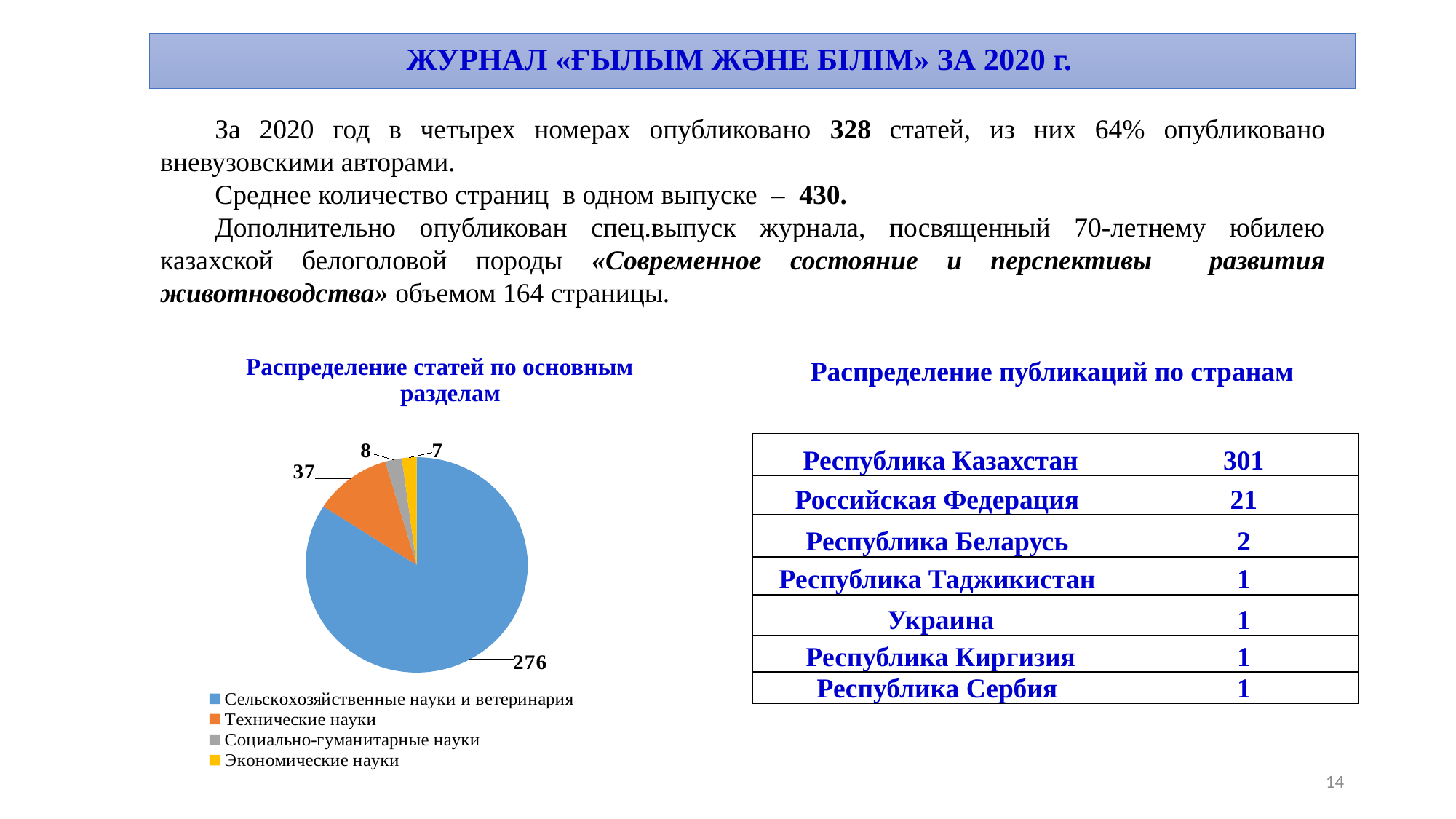

# ЖУРНАЛ «ҒЫЛЫМ ЖӘНЕ БІЛІМ» ЗА 2020 г.
За 2020 год в четырех номерах опубликовано 328 статей, из них 64% опубликовано вневузовскими авторами.
Среднее количество страниц  в одном выпуске  –  430.
Дополнительно опубликован спец.выпуск журнала, посвященный 70-летнему юбилею казахской белоголовой породы «Современное состояние и перспективы  развития животноводства» объемом 164 страницы.
Распределение публикаций по странам
Распределение статей по основным разделам

### Chart

| Category |  |
|---|---|
| Сельскохозяйственные науки и ветеринария | 276.0 |
| Технические науки | 37.0 |
| Социально-гуманитарные науки | 8.0 |
| Экономические науки | 7.0 |
| Республика Казахстан | 301 |
| --- | --- |
| Российская Федерация | 21 |
| Республика Беларусь | 2 |
| Республика Таджикистан | 1 |
| Украина | 1 |
| Республика Киргизия | 1 |
| Республика Сербия | 1 |
14